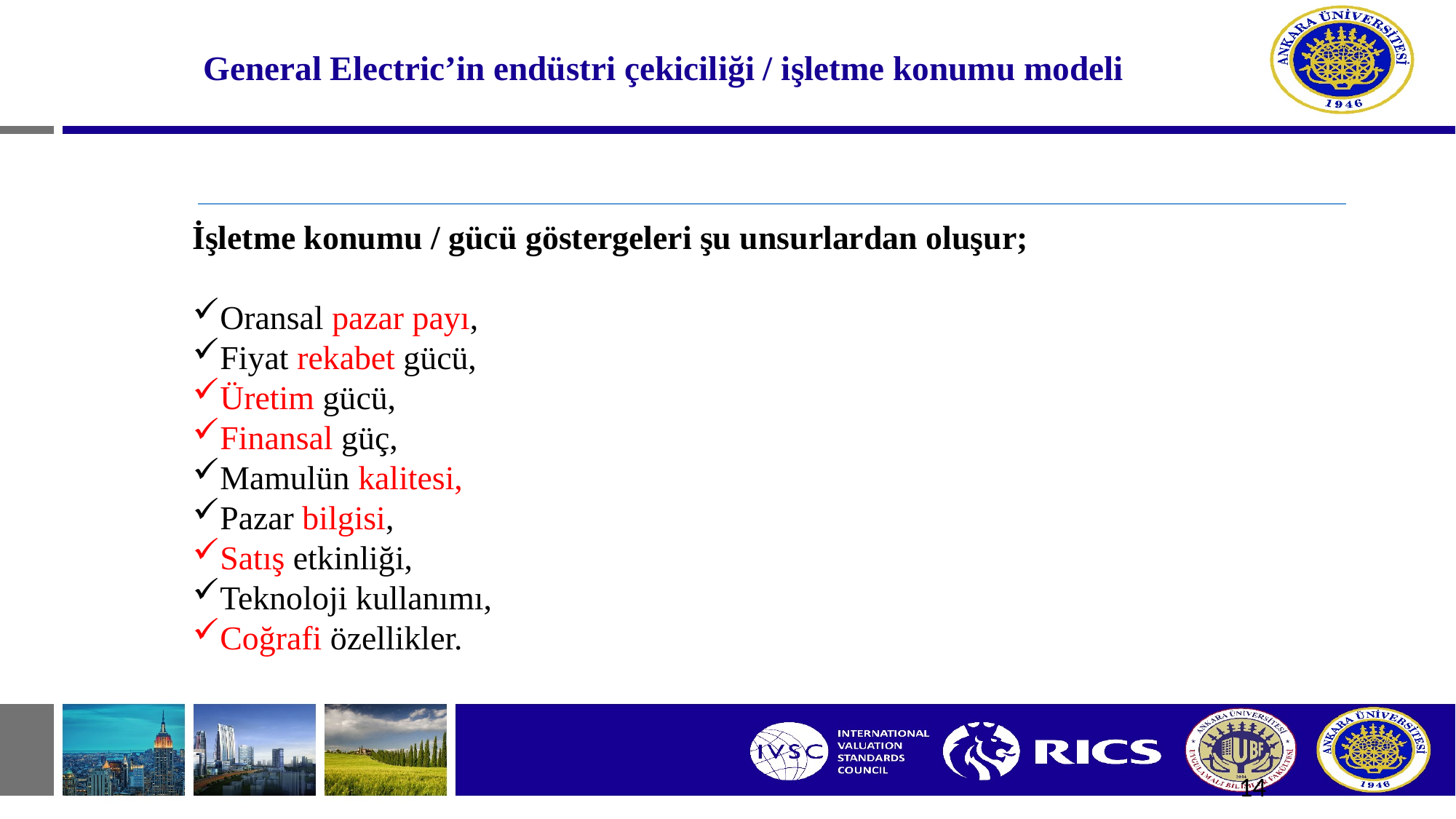

# General Electric’in endüstri çekiciliği / işletme konumu modeli
İşletme konumu / gücü göstergeleri şu unsurlardan oluşur;

Oransal pazar payı,
Fiyat rekabet gücü,
Üretim gücü,
Finansal güç,
Mamulün kalitesi,
Pazar bilgisi,
Satış etkinliği,
Teknoloji kullanımı,
Coğrafi özellikler.

14